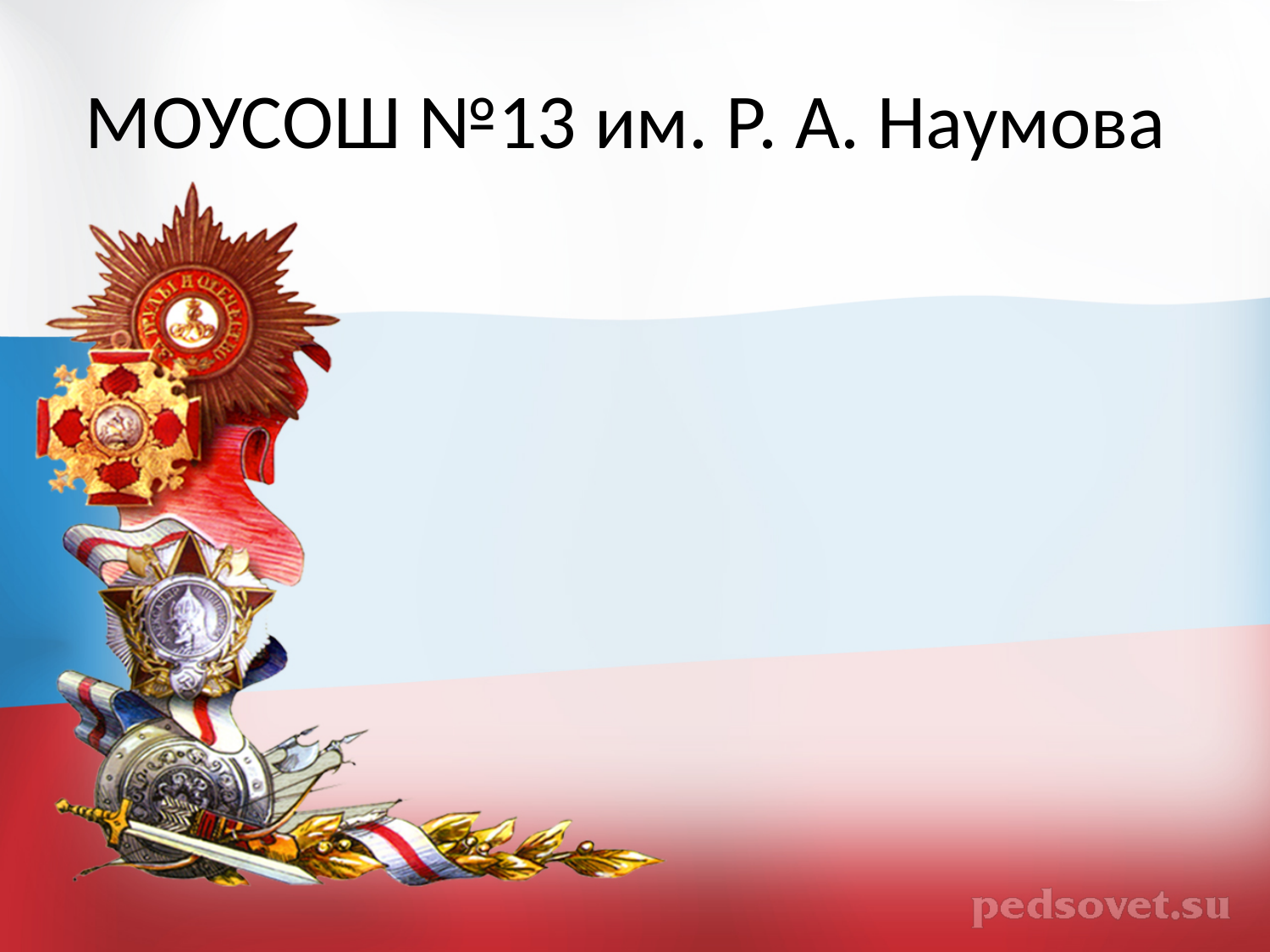

# МОУСОШ №13 им. Р. А. Наумова